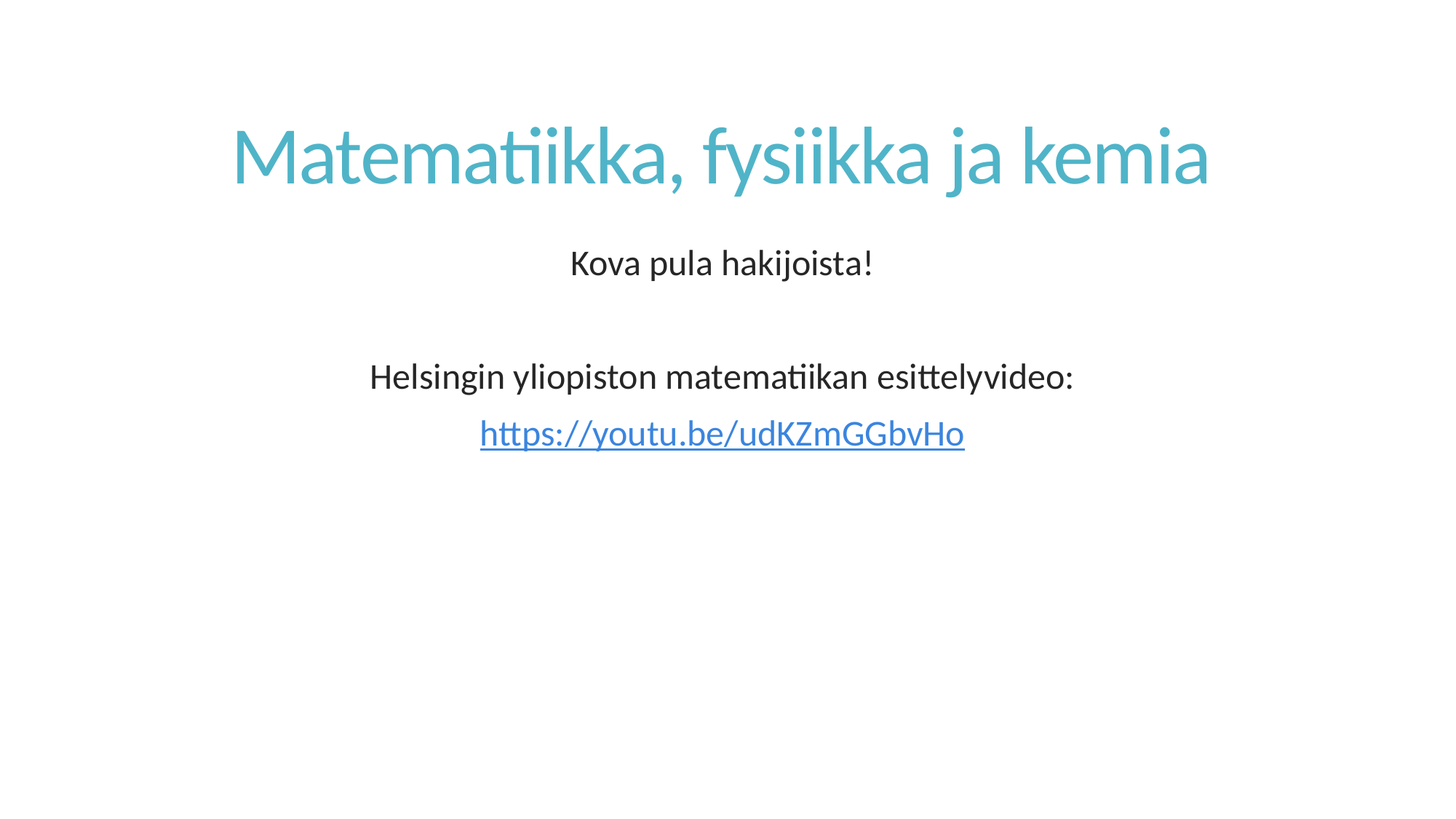

# Matematiikka, fysiikka ja kemia
Kova pula hakijoista!

Helsingin yliopiston matematiikan esittelyvideo:
https://youtu.be/udKZmGGbvHo